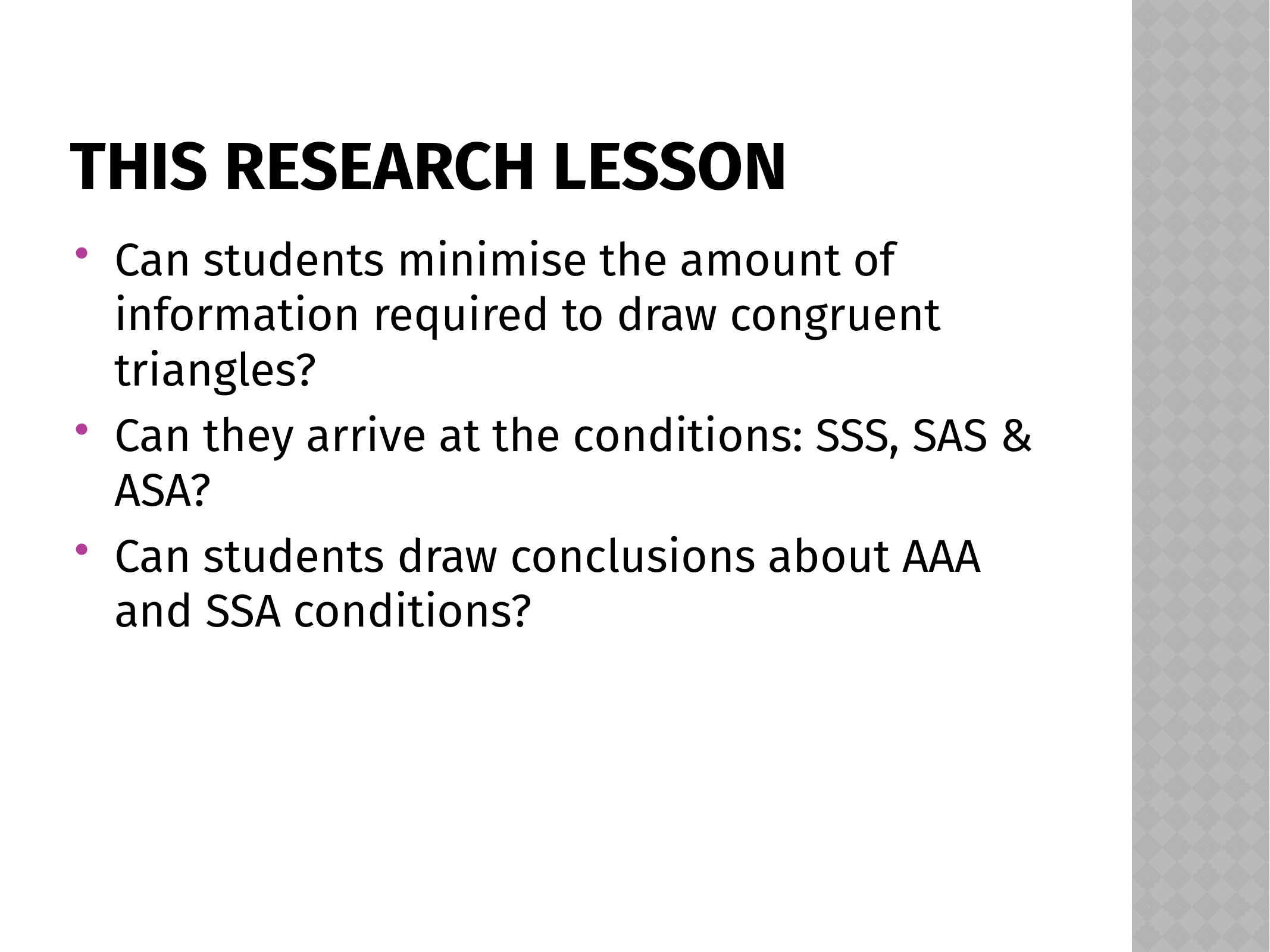

# This Research Lesson
Can students minimise the amount of information required to draw congruent triangles?
Can they arrive at the conditions: SSS, SAS & ASA?
Can students draw conclusions about AAA and SSA conditions?